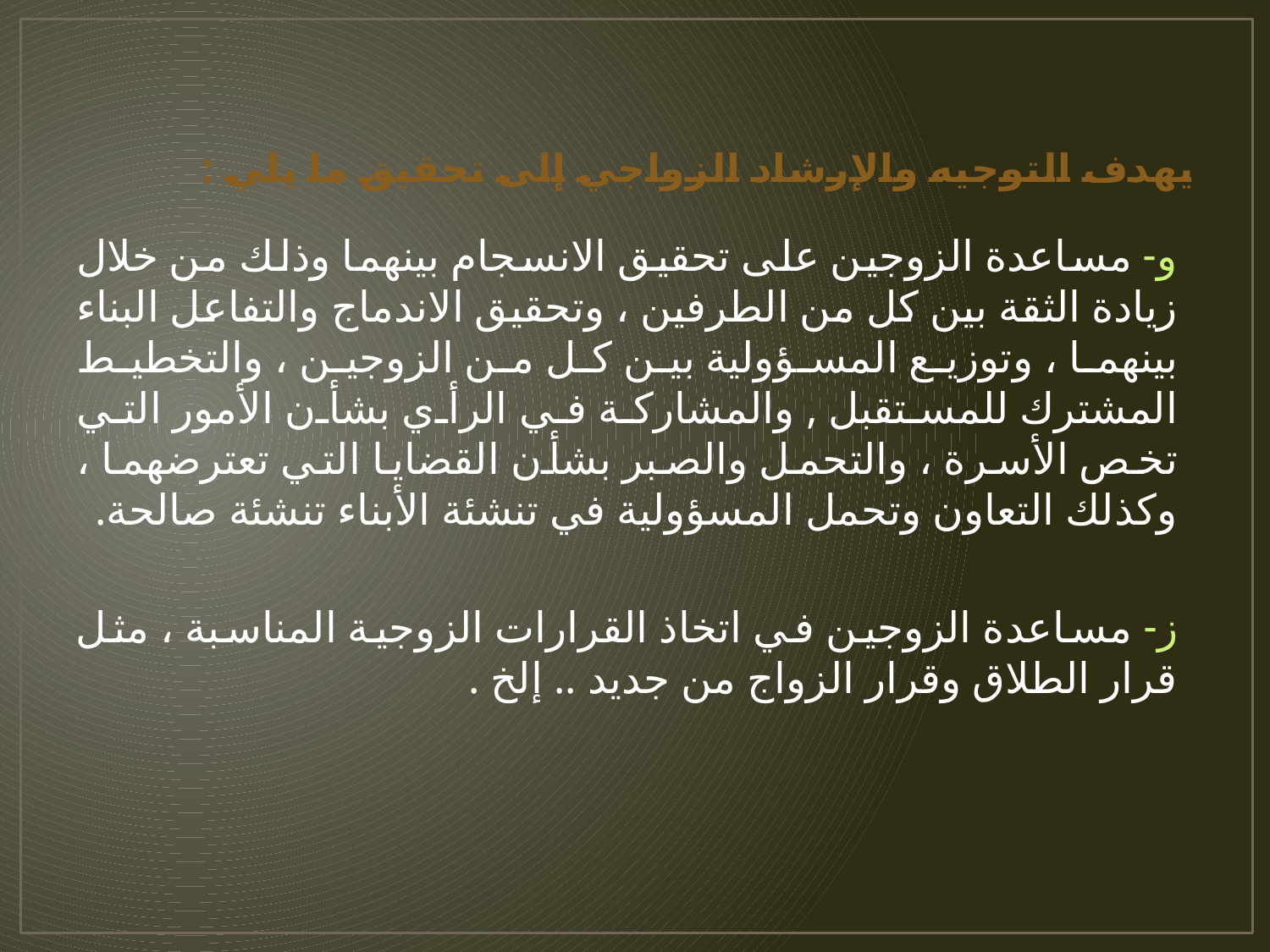

# يهدف التوجيه والإرشاد الزواجي إلى تحقيق ما يلي :
و- مساعدة الزوجين على تحقيق الانسجام بينهما وذلك من خلال زيادة الثقة بين كل من الطرفين ، وتحقيق الاندماج والتفاعل البناء بينهما ، وتوزيع المسؤولية بين كل من الزوجين ، والتخطيط المشترك للمستقبل , والمشاركة في الرأي بشأن الأمور التي تخص الأسرة ، والتحمل والصبر بشأن القضايا التي تعترضهما ، وكذلك التعاون وتحمل المسؤولية في تنشئة الأبناء تنشئة صالحة.

ز- مساعدة الزوجين في اتخاذ القرارات الزوجية المناسبة ، مثل قرار الطلاق وقرار الزواج من جديد .. إلخ .